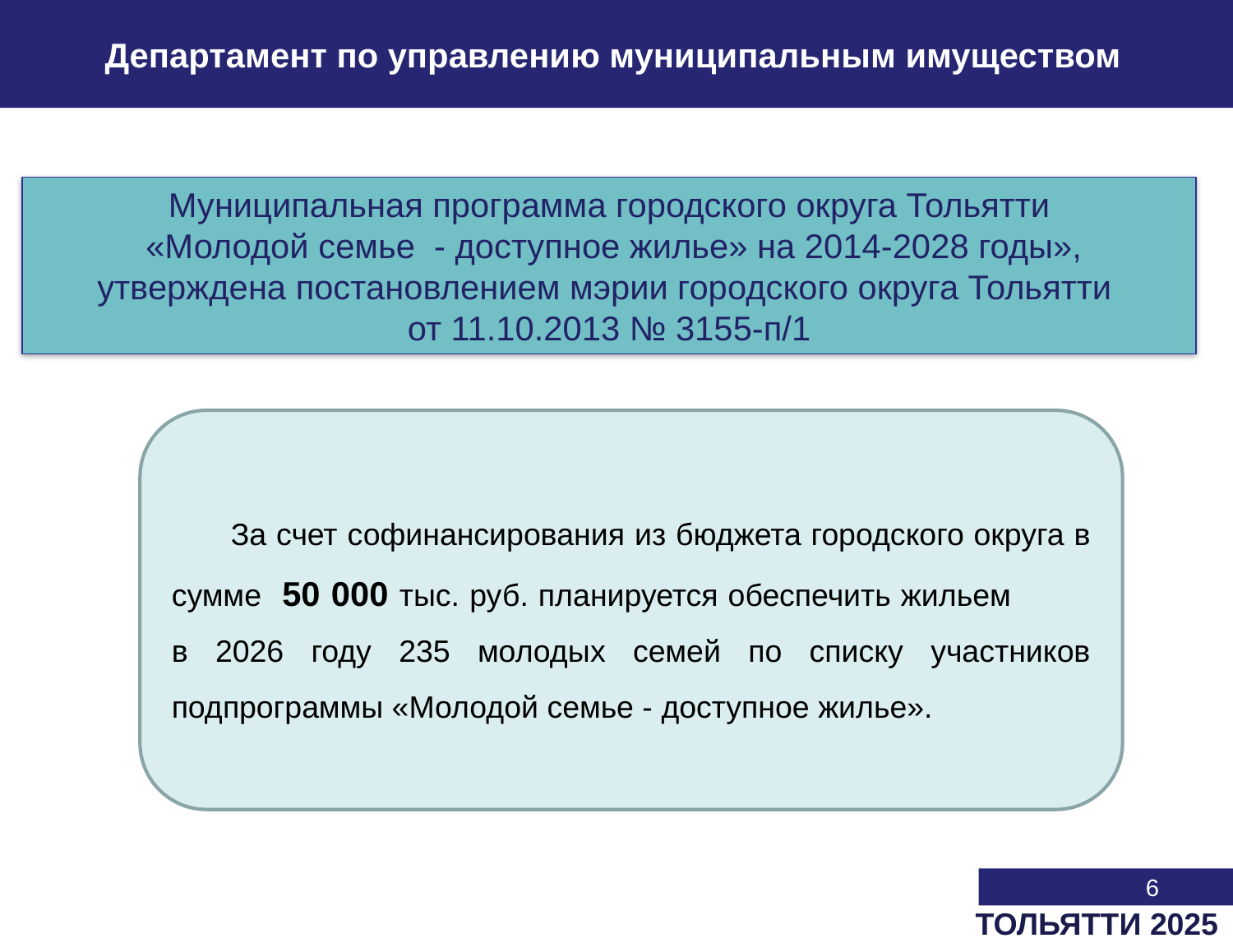

Департамент по управлению муниципальным имуществом
Муниципальная программа городского округа Тольятти
 «Молодой семье  - доступное жилье» на 2014-2028 годы»,
утверждена постановлением мэрии городского округа Тольятти
от 11.10.2013 № 3155-п/1

      За счет софинансирования из бюджета городского округа в сумме  50 000 тыс. руб. планируется обеспечить жильем         в 2026 году 235 молодых семей по списку участников подпрограммы «Молодой семье - доступное жилье».
6

ТОЛЬЯТТИ 2025